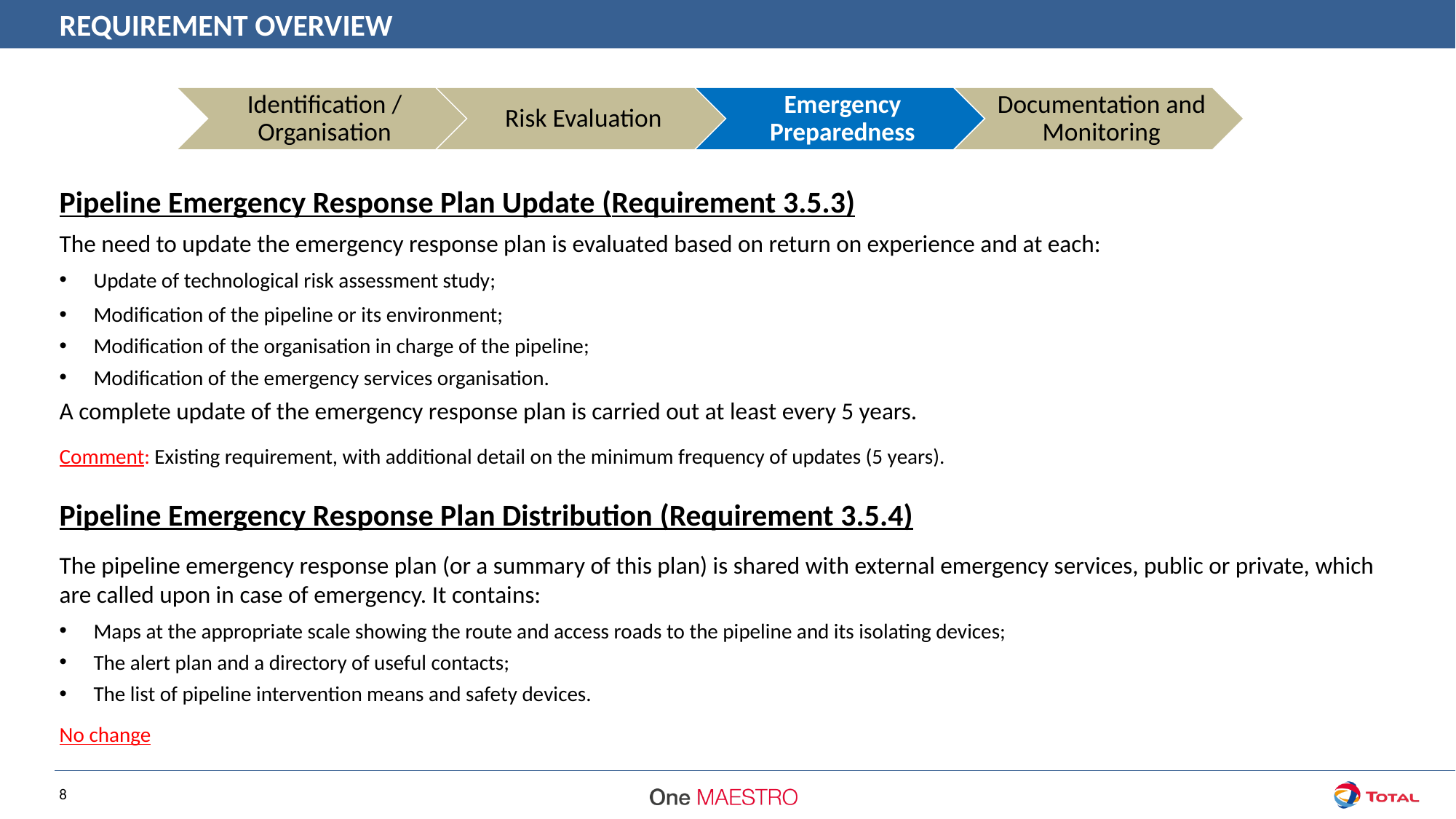

REQUIREMENT OVERVIEW
Identification / Organisation
Risk Evaluation
Emergency Preparedness
Documentation and Monitoring
Pipeline Emergency Response Plan Update (Requirement 3.5.3)
The need to update the emergency response plan is evaluated based on return on experience and at each:
Update of technological risk assessment study;
Modification of the pipeline or its environment;
Modification of the organisation in charge of the pipeline;
Modification of the emergency services organisation.
A complete update of the emergency response plan is carried out at least every 5 years.
Comment: Existing requirement, with additional detail on the minimum frequency of updates (5 years).
Pipeline Emergency Response Plan Distribution (Requirement 3.5.4)
The pipeline emergency response plan (or a summary of this plan) is shared with external emergency services, public or private, which are called upon in case of emergency. It contains:
Maps at the appropriate scale showing the route and access roads to the pipeline and its isolating devices;
The alert plan and a directory of useful contacts;
The list of pipeline intervention means and safety devices.
No change